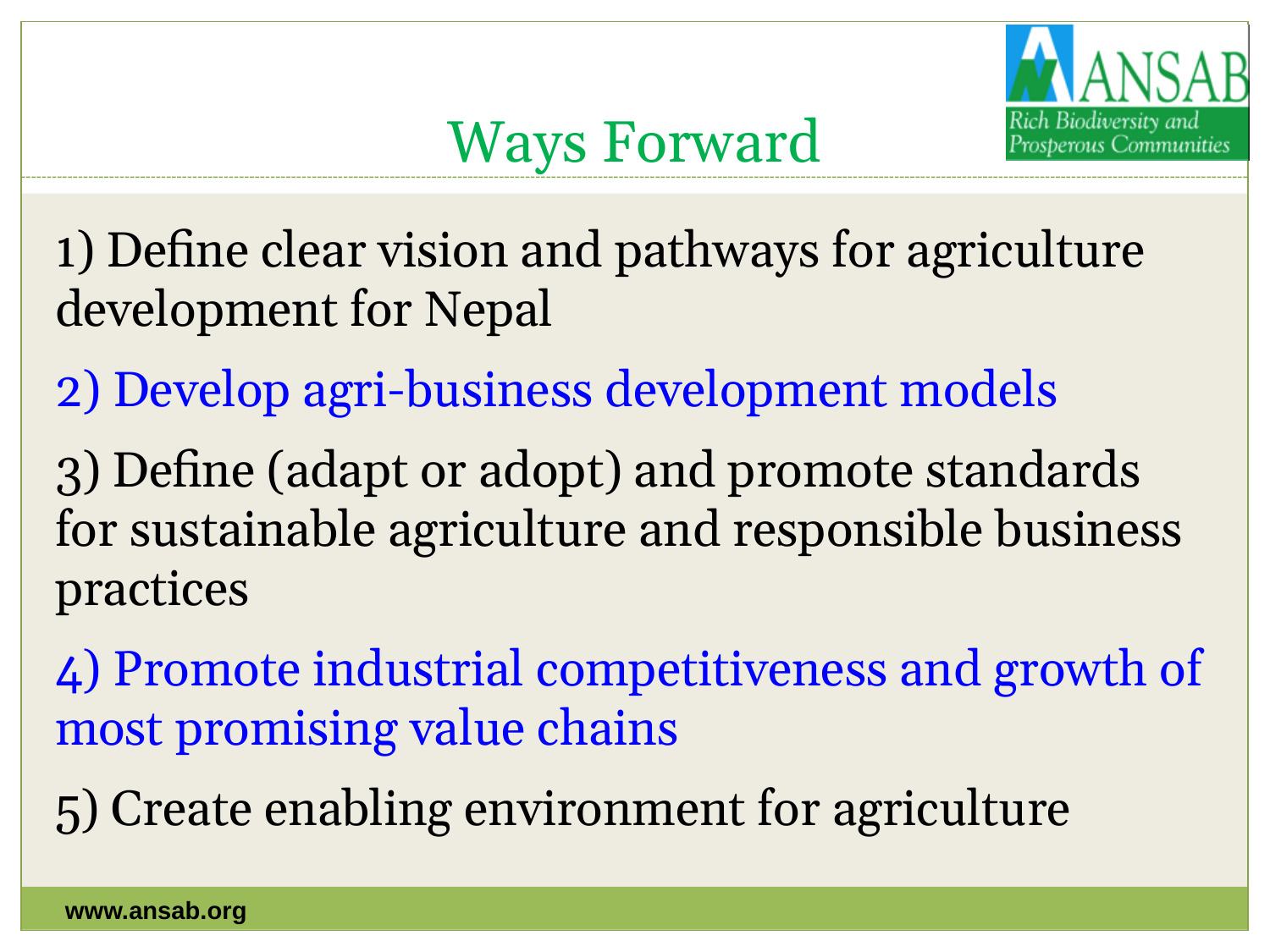

# Ways Forward
1) Define clear vision and pathways for agriculture development for Nepal
2) Develop agri-business development models
3) Define (adapt or adopt) and promote standards for sustainable agriculture and responsible business practices
4) Promote industrial competitiveness and growth of most promising value chains
5) Create enabling environment for agriculture